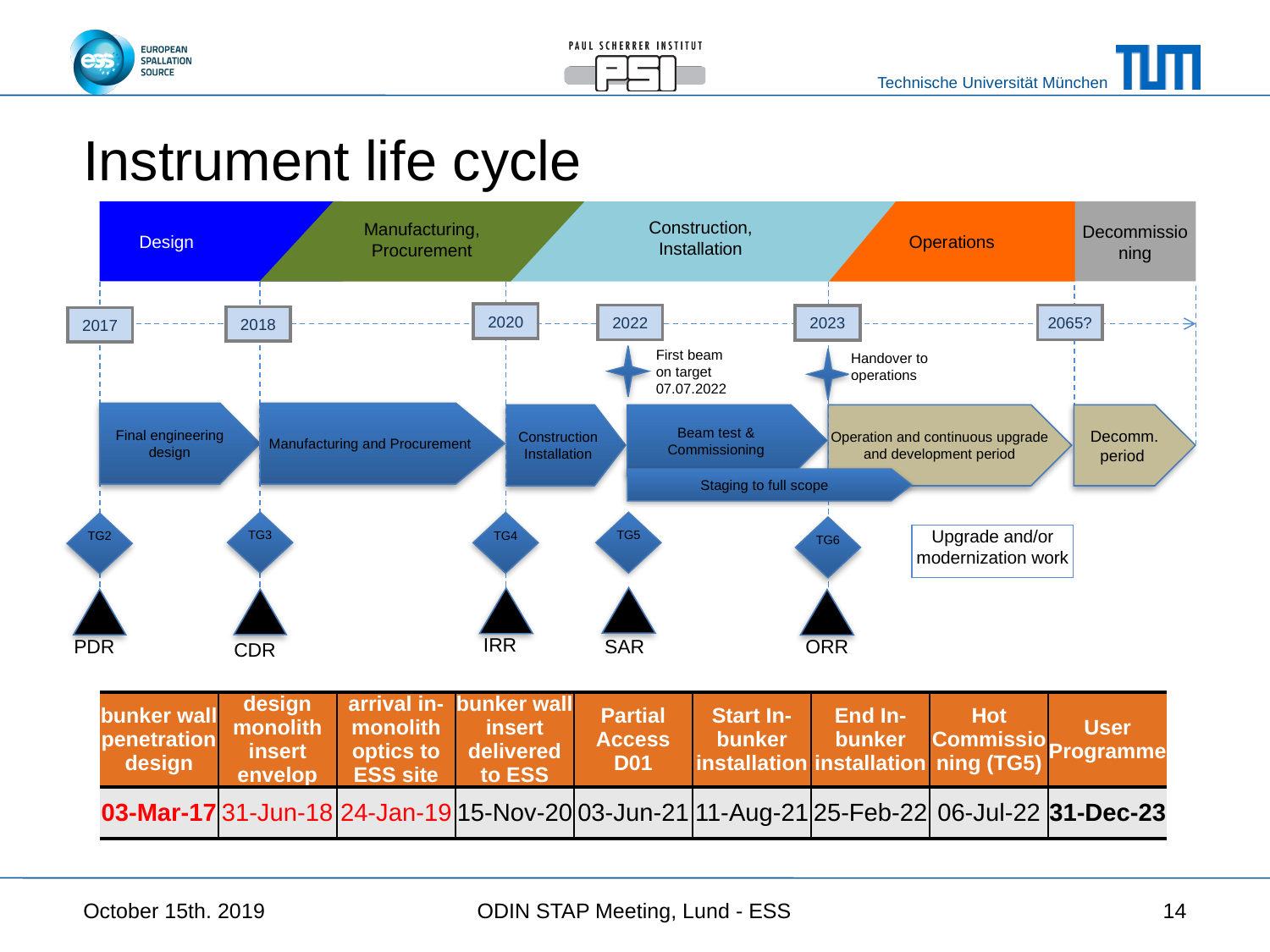

# Instrument life cycle
Design
Operations
Decommissioning
Manufacturing,
Procurement
Construction,
Installation
2020
2022
2065?
2023
2018
2017

First beam
on target 07.07.2022

Handover to operations

Final engineering design
Manufacturing and Procurement
Construction Installation
Beam test &
Commissioning
Operation and continuous upgrade and development period
Decomm. period
Staging to full scope
TG3
TG5
TG4
TG2
TG6
Upgrade and/or modernization work

IRR
PDR
ORR
SAR
CDR
| bunker wall penetration design | design monolith insert envelop | arrival in-monolith optics to ESS site | bunker wall insert delivered to ESS | Partial Access D01 | Start In-bunker installation | End In-bunker installation | Hot Commissioning (TG5) | User Programme |
| --- | --- | --- | --- | --- | --- | --- | --- | --- |
| 03-Mar-17 | 31-Jun-18 | 24-Jan-19 | 15-Nov-20 | 03-Jun-21 | 11-Aug-21 | 25-Feb-22 | 06-Jul-22 | 31-Dec-23 |
October 15th. 2019
ODIN STAP Meeting, Lund - ESS
14